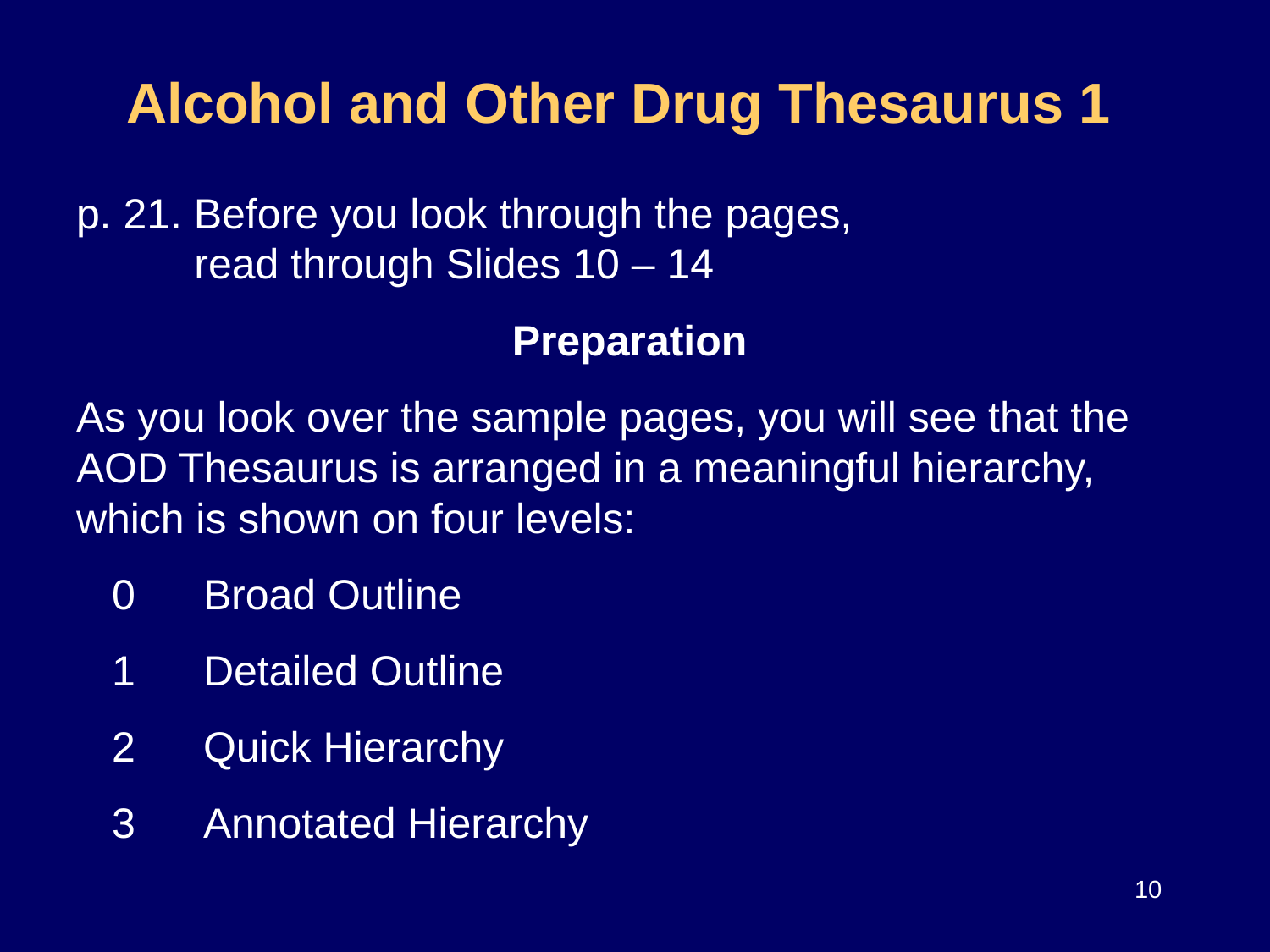

# Alcohol and Other Drug Thesaurus 1
p. 21. Before you look through the pages,
          read through Slides 10 – 14
Preparation
As you look over the sample pages, you will see that the
AOD Thesaurus is arranged in a meaningful hierarchy, which is shown on four levels:
   0	Broad Outline
   1	Detailed Outline
   2	Quick Hierarchy
   3	Annotated Hierarchy

10